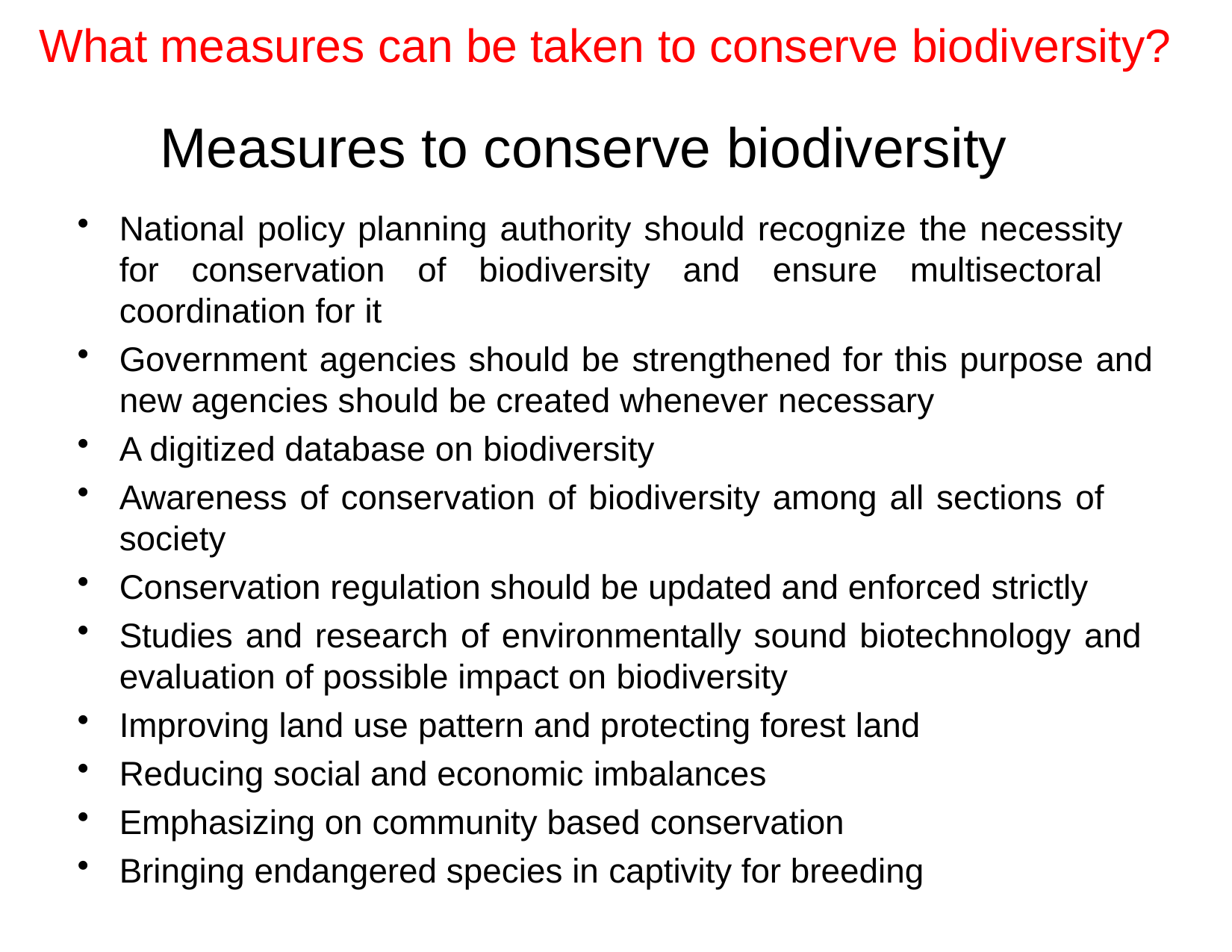

What measures can be taken to conserve biodiversity?
# Measures to conserve biodiversity
National policy planning authority should recognize the necessity  for conservation of biodiversity and ensure multisectoral  coordination for it
Government agencies should be strengthened for this purpose and  new agencies should be created whenever necessary
A digitized database on biodiversity
Awareness of conservation of biodiversity among all sections of  society
Conservation regulation should be updated and enforced strictly
Studies and research of environmentally sound biotechnology and  evaluation of possible impact on biodiversity
Improving land use pattern and protecting forest land
Reducing social and economic imbalances
Emphasizing on community based conservation
Bringing endangered species in captivity for breeding